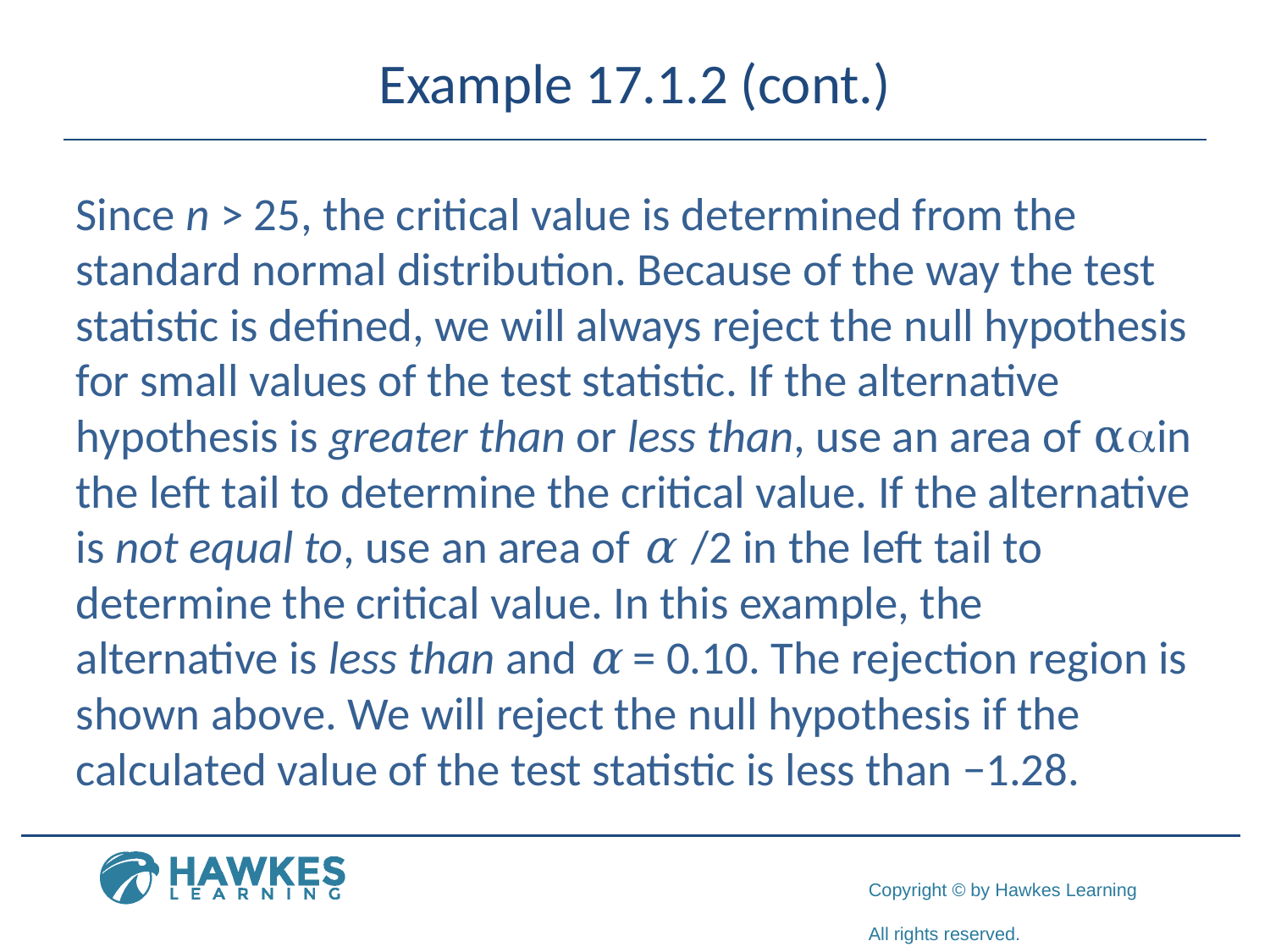

# Example 17.1.2 (cont.)
Since n > 25, the critical value is determined from the standard normal distribution. Because of the way the test statistic is defined, we will always reject the null hypothesis for small values of the test statistic. If the alternative hypothesis is greater than or less than, use an area of ααin the left tail to determine the critical value. If the alternative is not equal to, use an area of α /2 in the left tail to determine the critical value. In this example, the alternative is less than and α = 0.10. The rejection region is shown above. We will reject the null hypothesis if the calculated value of the test statistic is less than −1.28.